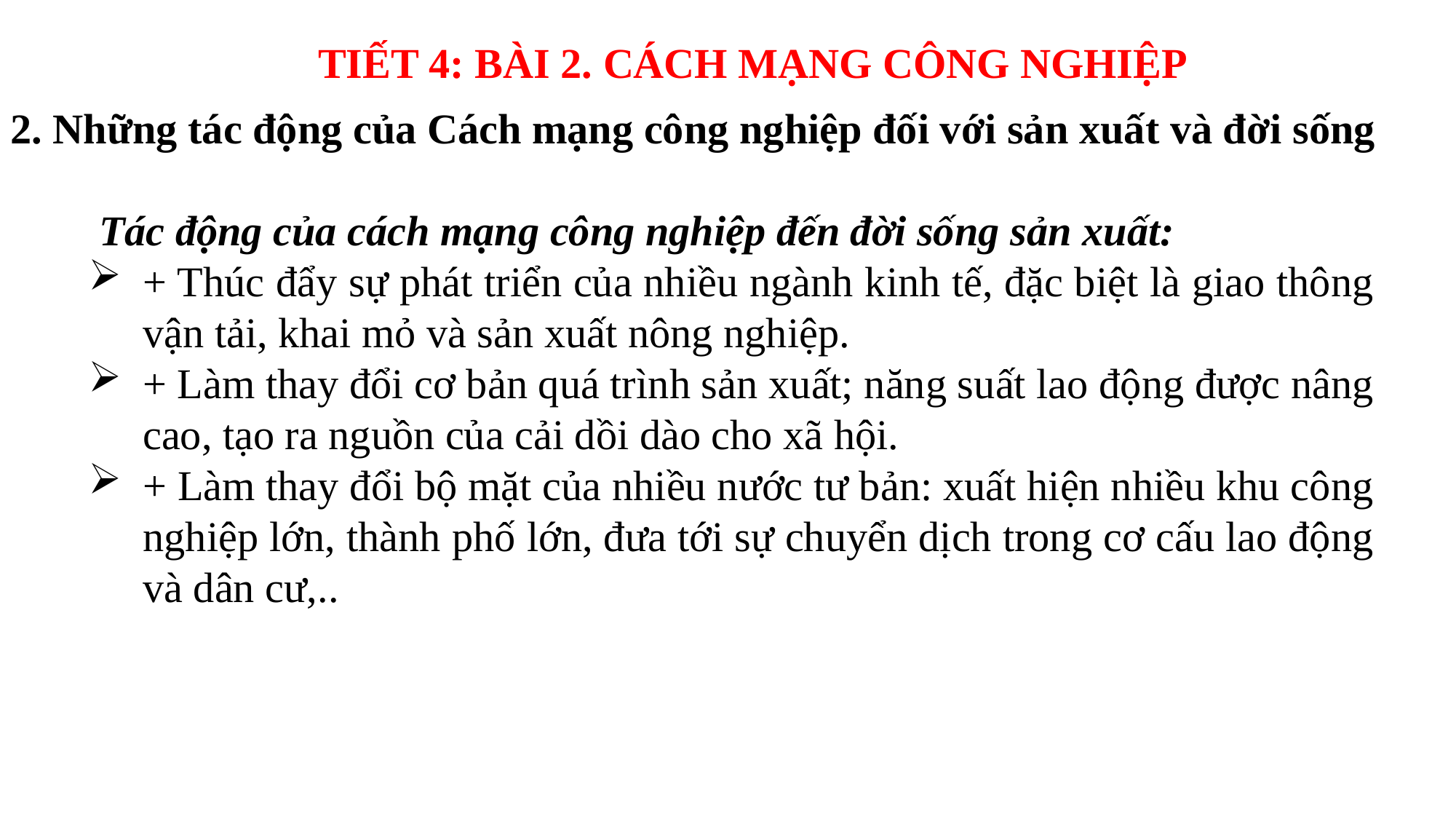

TIẾT 4: BÀI 2. CÁCH MẠNG CÔNG NGHIỆP
2. Những tác động của Cách mạng công nghiệp đối với sản xuất và đời sống
 Tác động của cách mạng công nghiệp đến đời sống sản xuất:
+ Thúc đẩy sự phát triển của nhiều ngành kinh tế, đặc biệt là giao thông vận tải, khai mỏ và sản xuất nông nghiệp.
+ Làm thay đổi cơ bản quá trình sản xuất; năng suất lao động được nâng cao, tạo ra nguồn của cải dồi dào cho xã hội.
+ Làm thay đổi bộ mặt của nhiều nước tư bản: xuất hiện nhiều khu công nghiệp lớn, thành phố lớn, đưa tới sự chuyển dịch trong cơ cấu lao động và dân cư,..